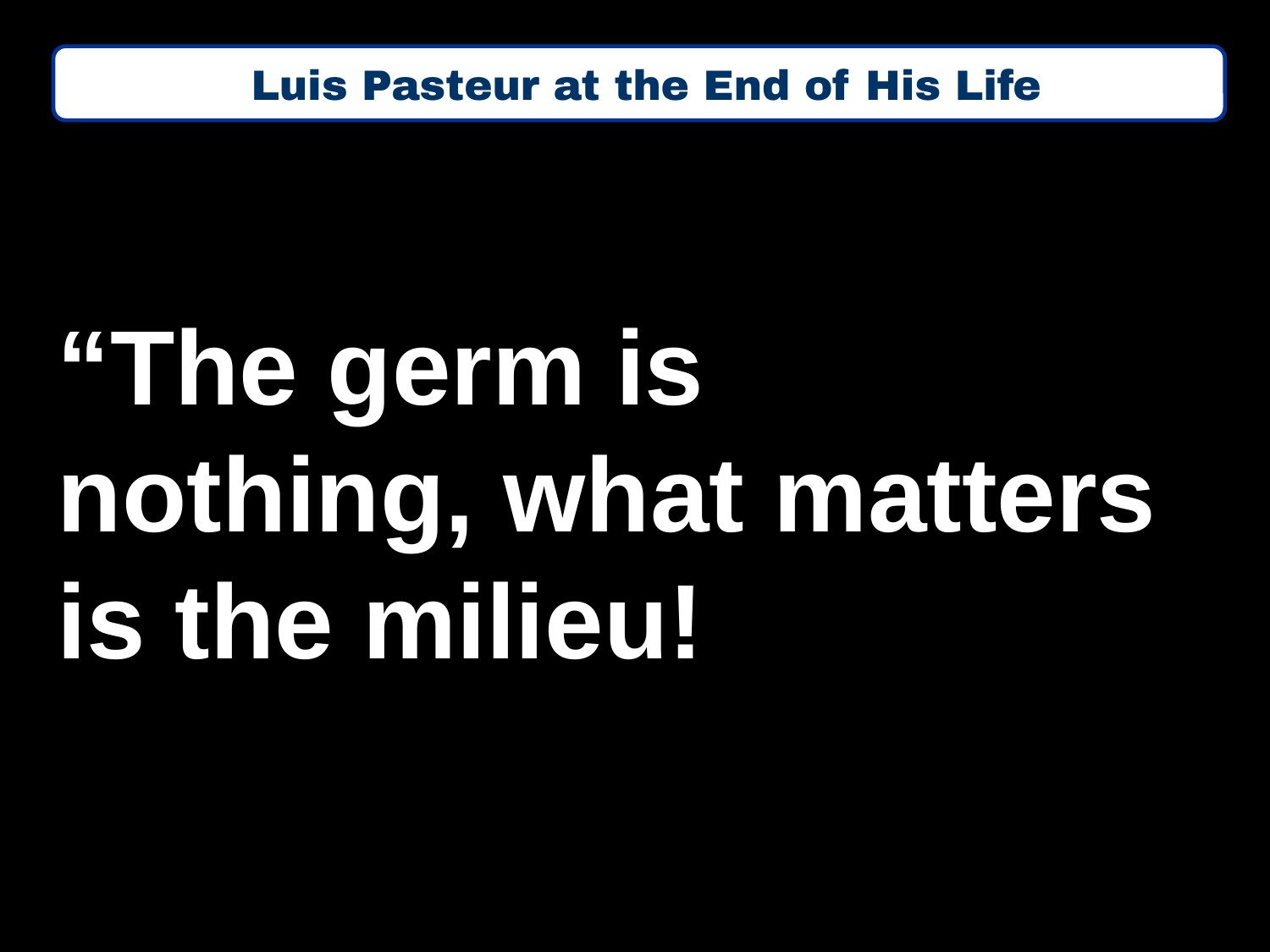

Luis Pasteur at the End of His Life

“The germ is
nothing, what matters is the milieu!